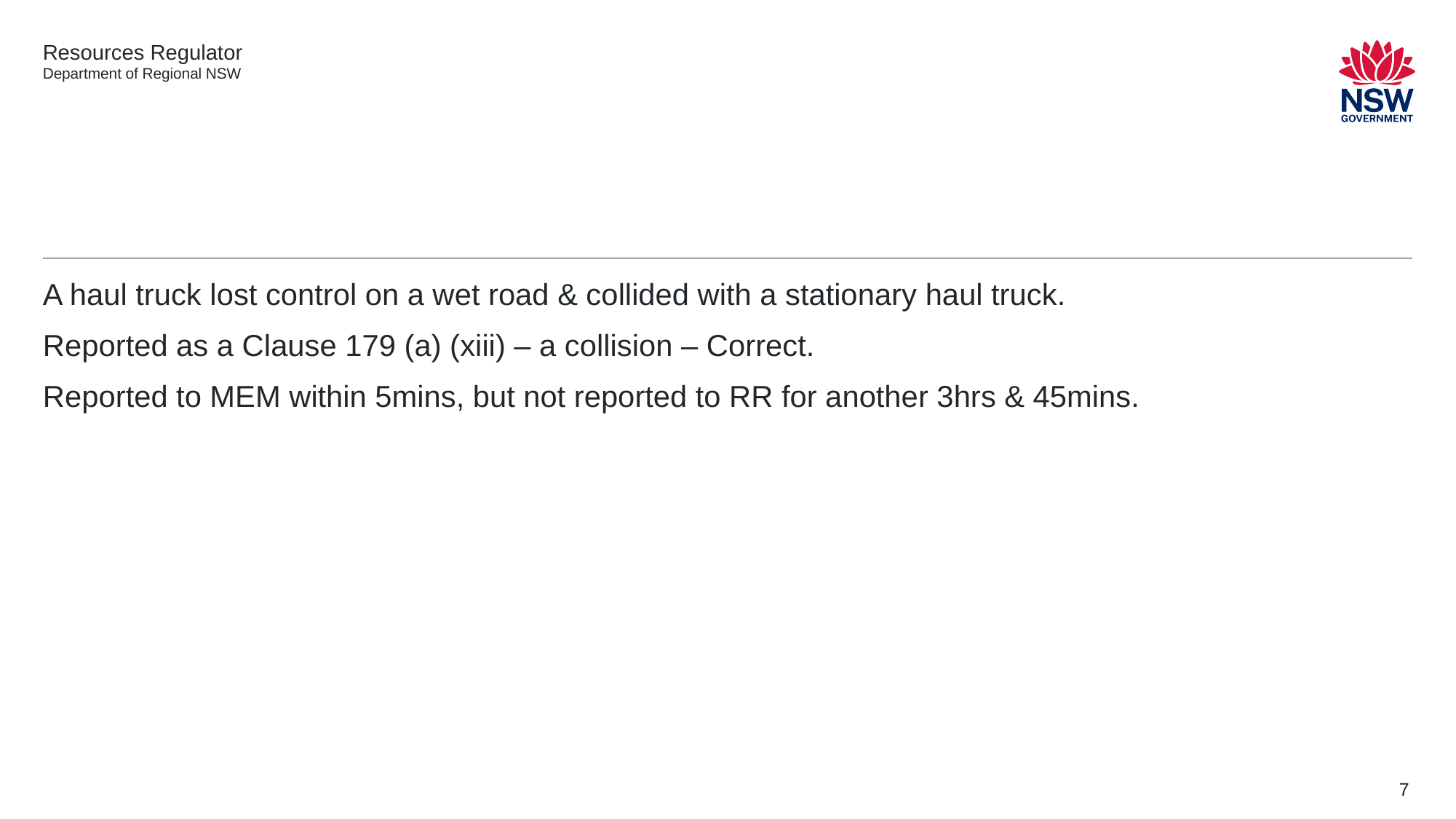

#
A haul truck lost control on a wet road & collided with a stationary haul truck.
Reported as a Clause 179 (a) (xiii) – a collision – Correct.
Reported to MEM within 5mins, but not reported to RR for another 3hrs & 45mins.

7